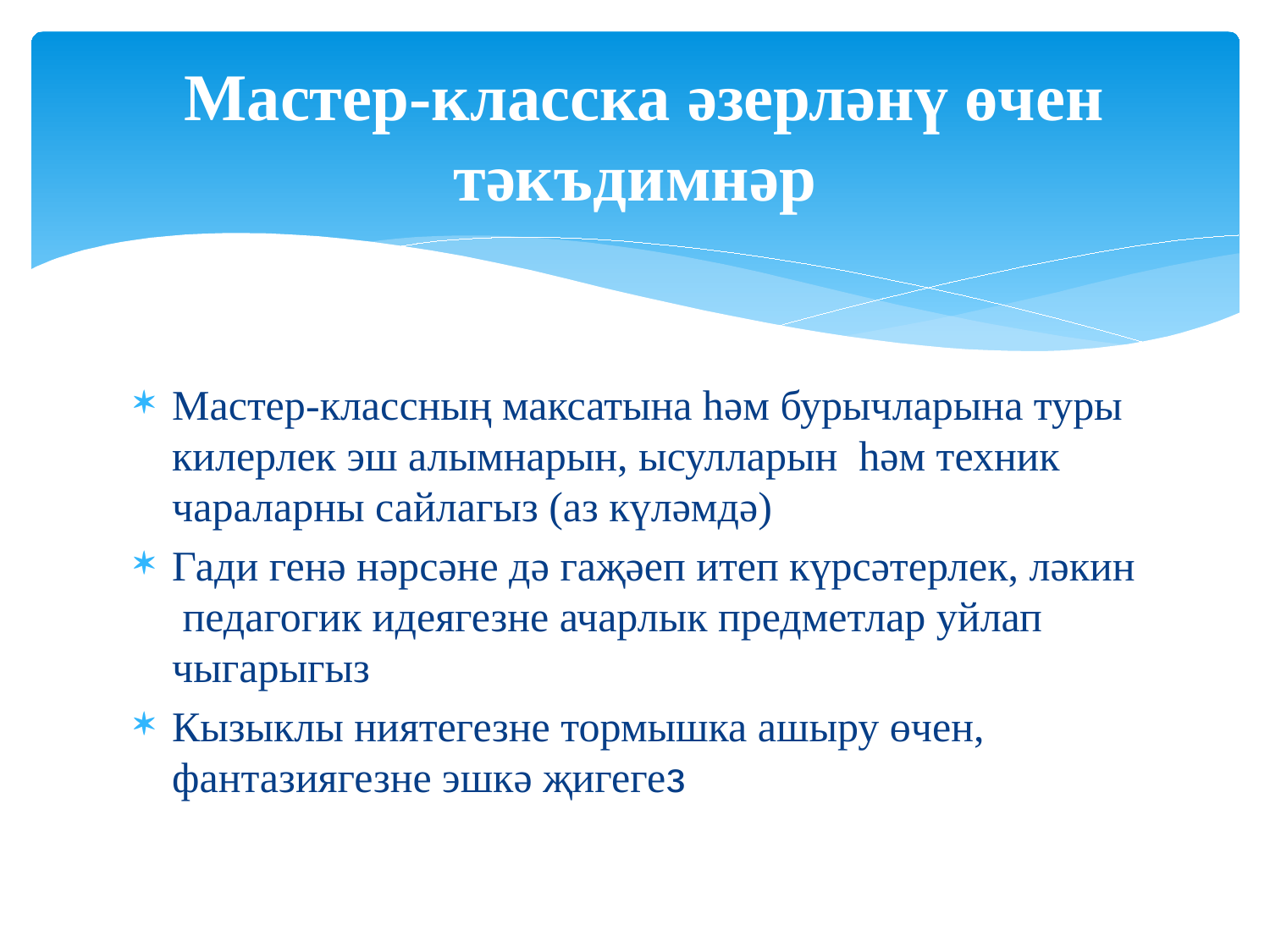

# Мастер-класска әзерләнү өчен тәкъдимнәр
Мастер-классның максатына һәм бурычларына туры килерлек эш алымнарын, ысулларын  һәм техник чараларны сайлагыз (аз күләмдә)
Гади генә нәрсәне дә гаҗәеп итеп күрсәтерлек, ләкин  педагогик идеягезне ачарлык предметлар уйлап чыгарыгыз
Кызыклы ниятегезне тормышка ашыру өчен, фантазиягезне эшкә җигегез